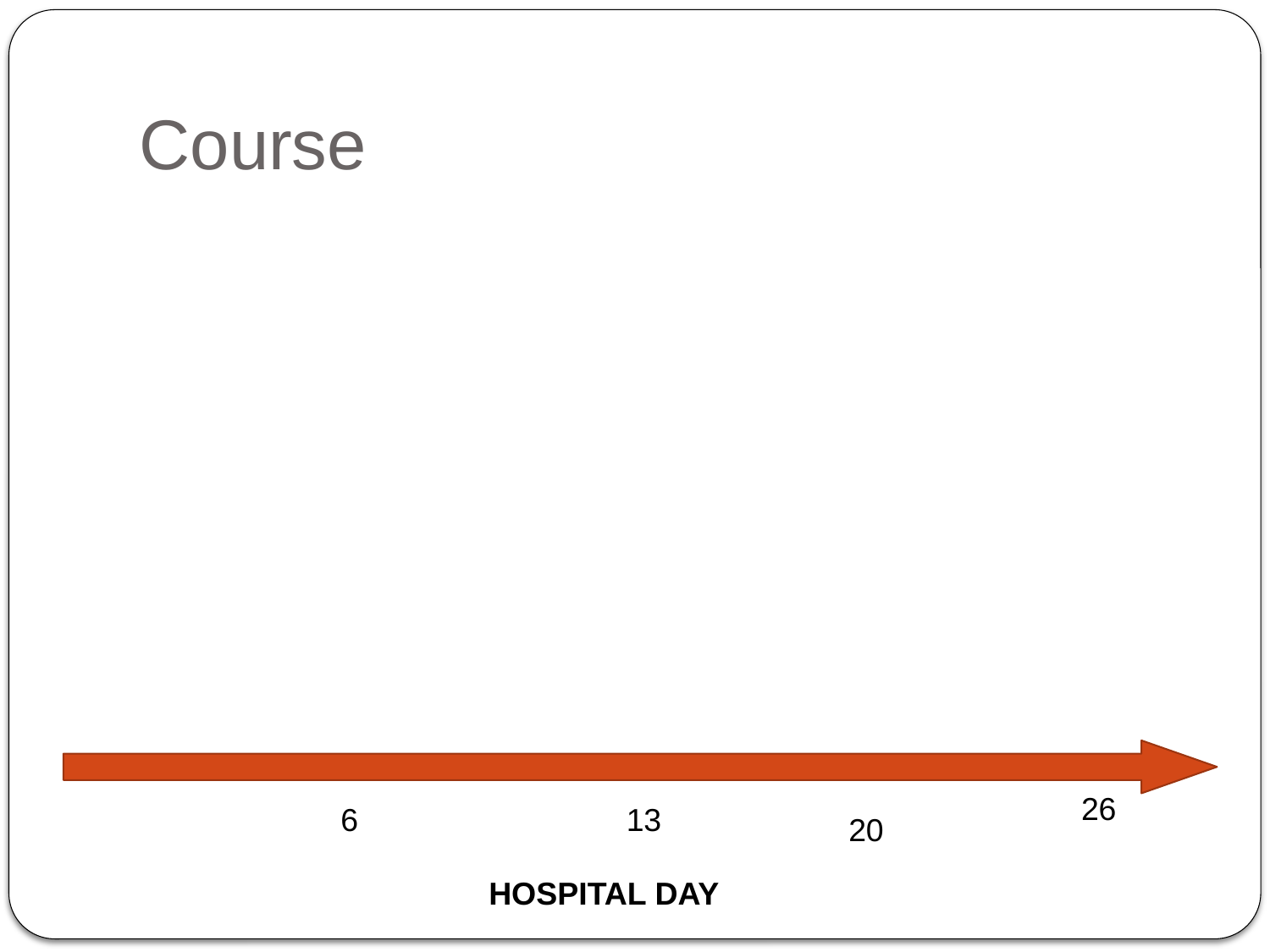

# Course

26
6
13
20
HOSPITAL DAY